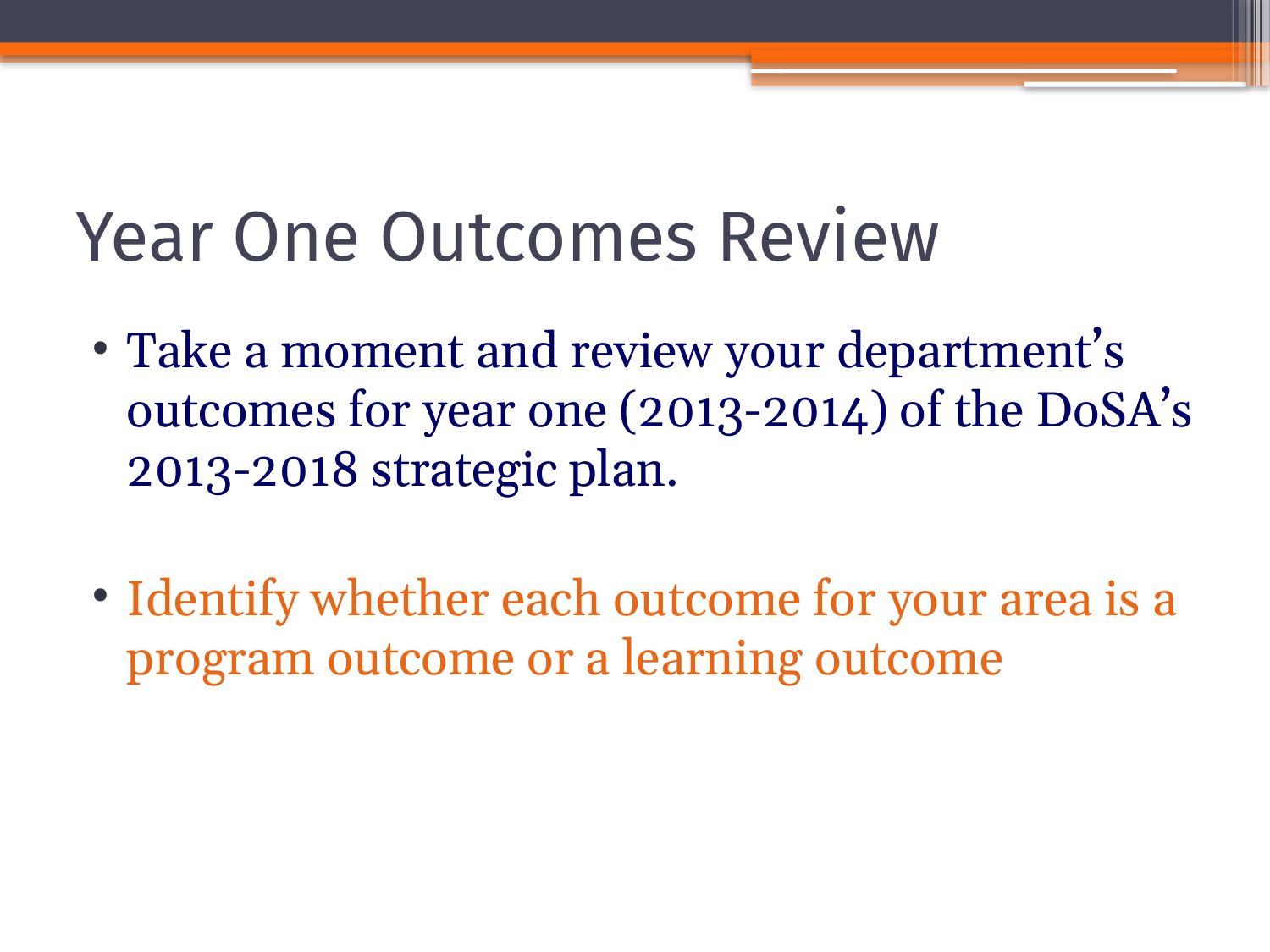

# Year One Outcomes Review
Take a moment and review your department’s outcomes for year one (2013-2014) of the DoSA’s 2013-2018 strategic plan.

Identify whether each outcome for your area is a program outcome or a learning outcome